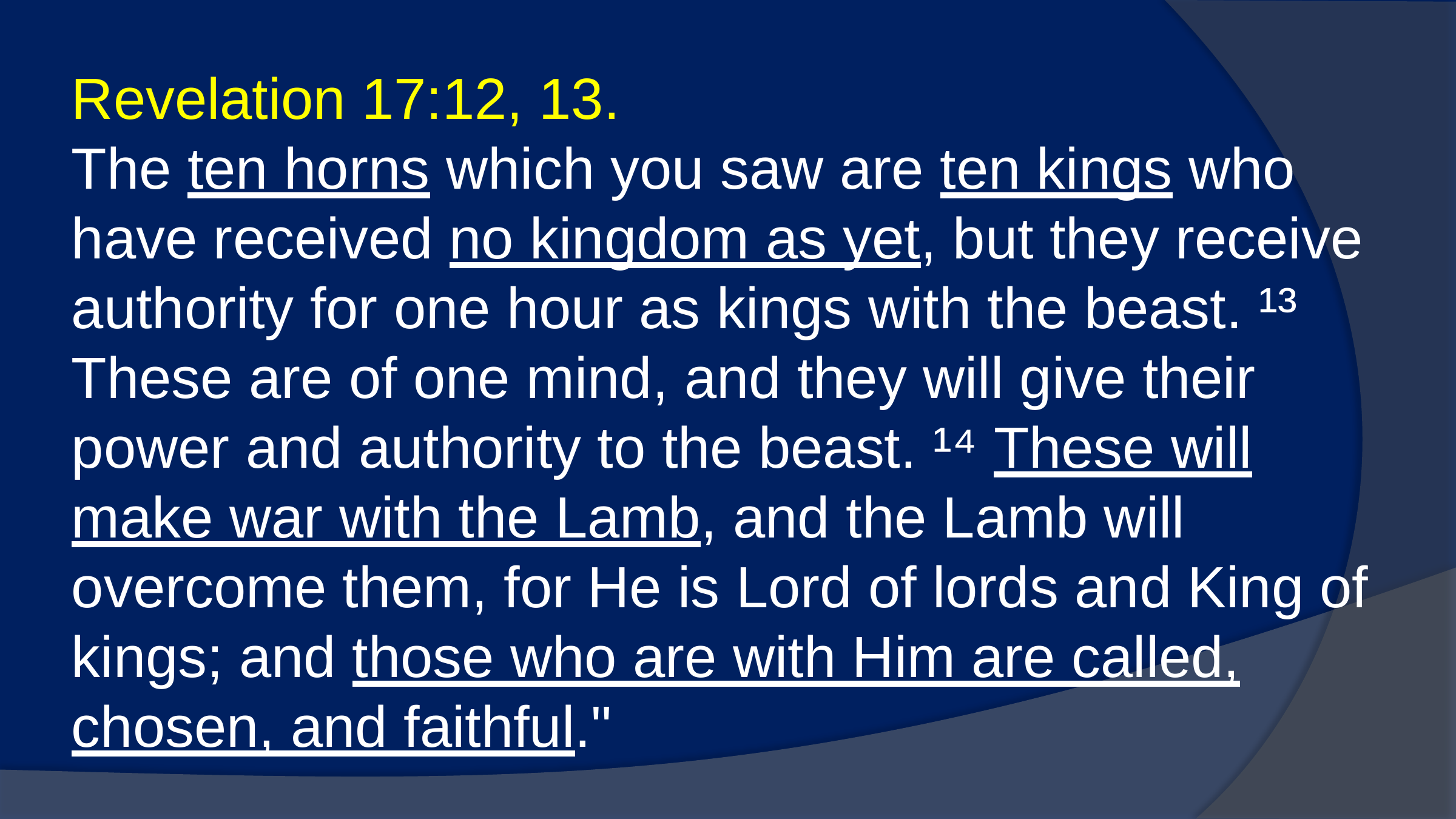

Revelation 17:12, 13.
The ten horns which you saw are ten kings who have received no kingdom as yet, but they receive authority for one hour as kings with the beast. ¹³ These are of one mind, and they will give their power and authority to the beast. ¹⁴ These will make war with the Lamb, and the Lamb will overcome them, for He is Lord of lords and King of kings; and those who are with Him are called, chosen, and faithful."